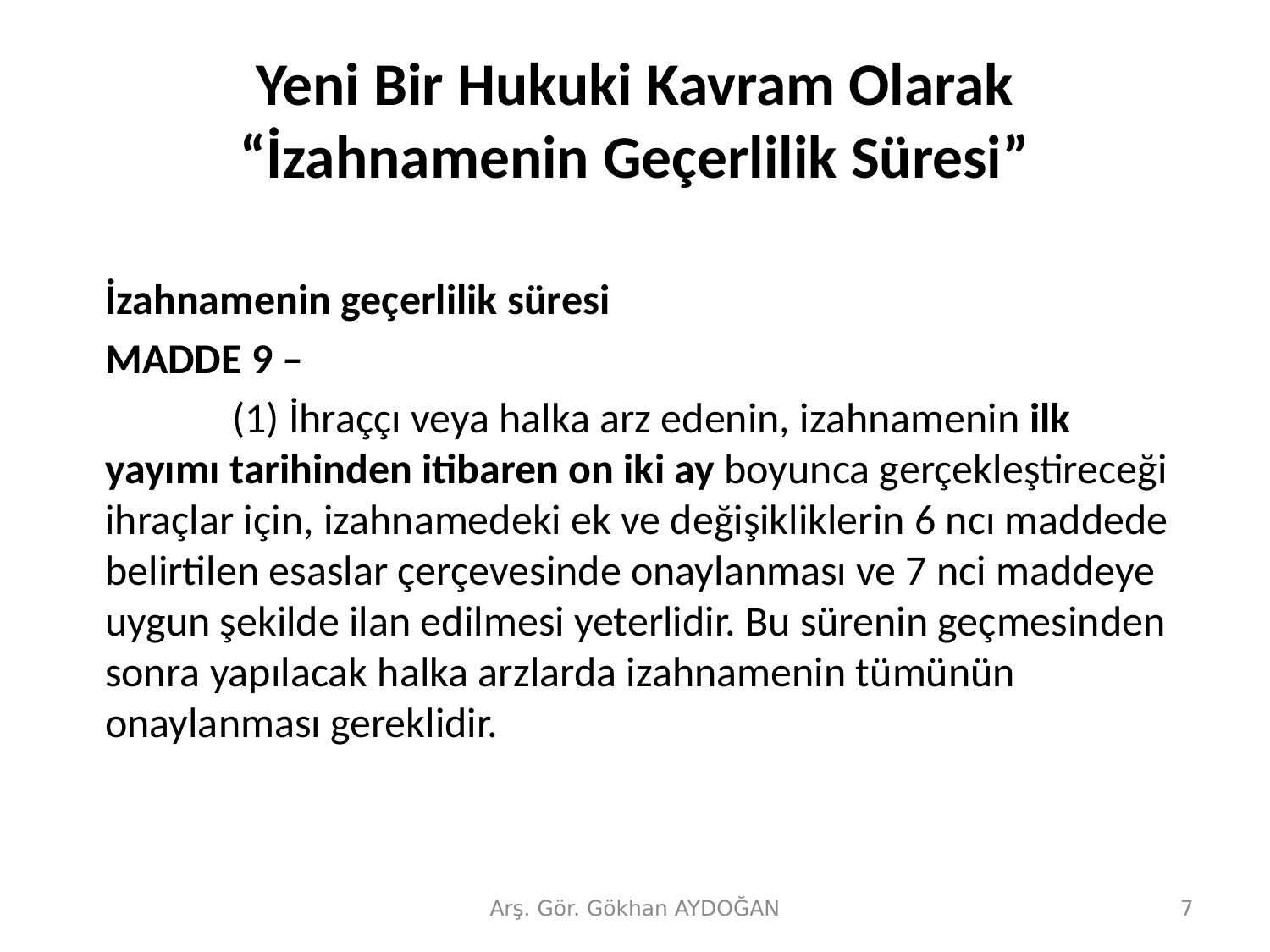

# Yeni Bir Hukuki Kavram Olarak “İzahnamenin Geçerlilik Süresi”
	İzahnamenin geçerlilik süresi
	MADDE 9 –
		(1) İhraççı veya halka arz edenin, izahnamenin ilk yayımı tarihinden itibaren on iki ay boyunca gerçekleştireceği ihraçlar için, izahnamedeki ek ve değişikliklerin 6 ncı maddede belirtilen esaslar çerçevesinde onaylanması ve 7 nci maddeye uygun şekilde ilan edilmesi yeterlidir. Bu sürenin geçmesinden sonra yapılacak halka arzlarda izahnamenin tümünün onaylanması gereklidir.

Arş. Gör. Gökhan AYDOĞAN
7